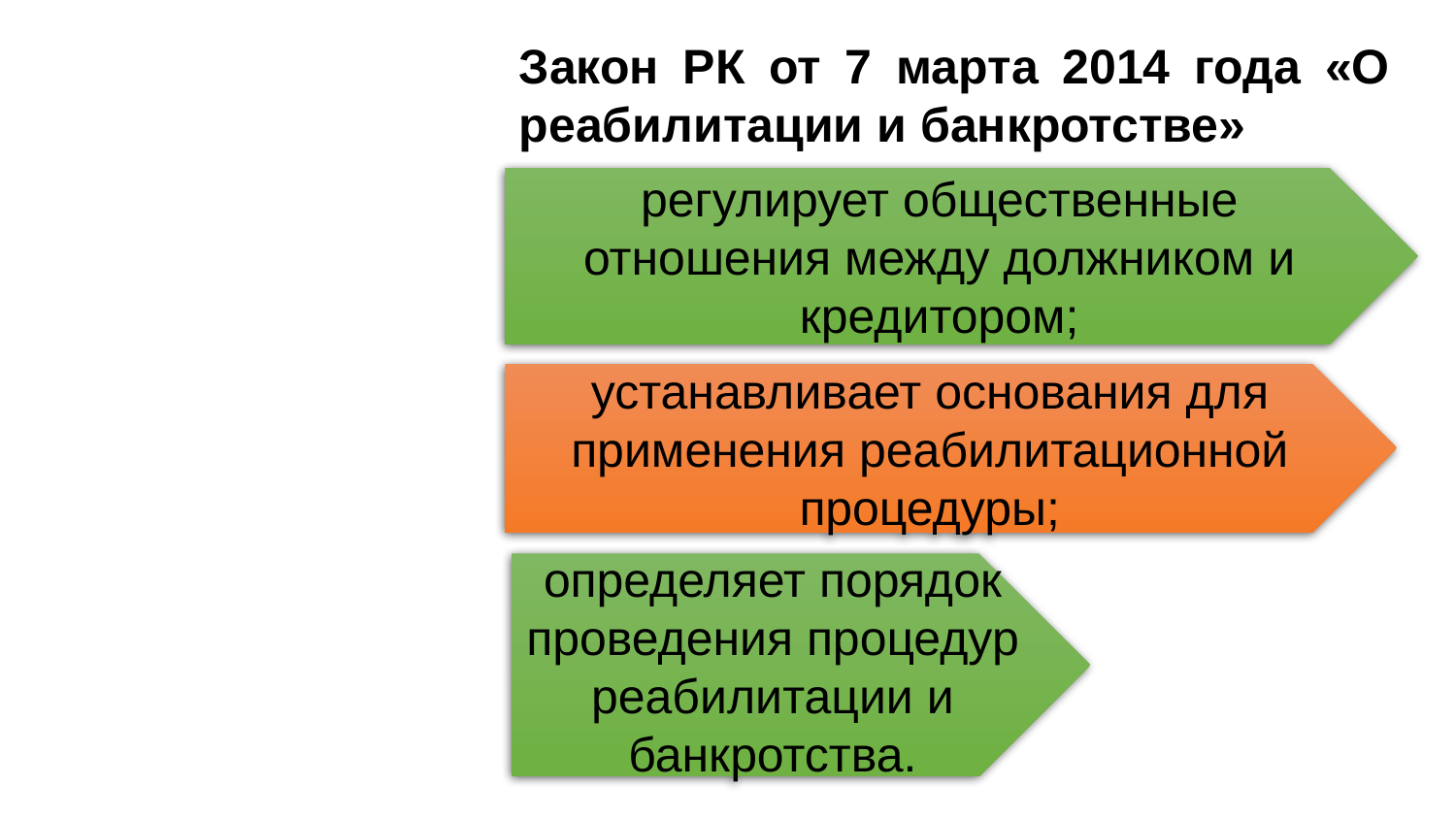

Закон РК от 7 марта 2014 года «О реабилитации и банкротстве»
регулирует общественные отношения между должником и кредитором;
устанавливает основания для применения реабилитационной процедуры;
определяет порядок проведения процедур реабилитации и банкротства.